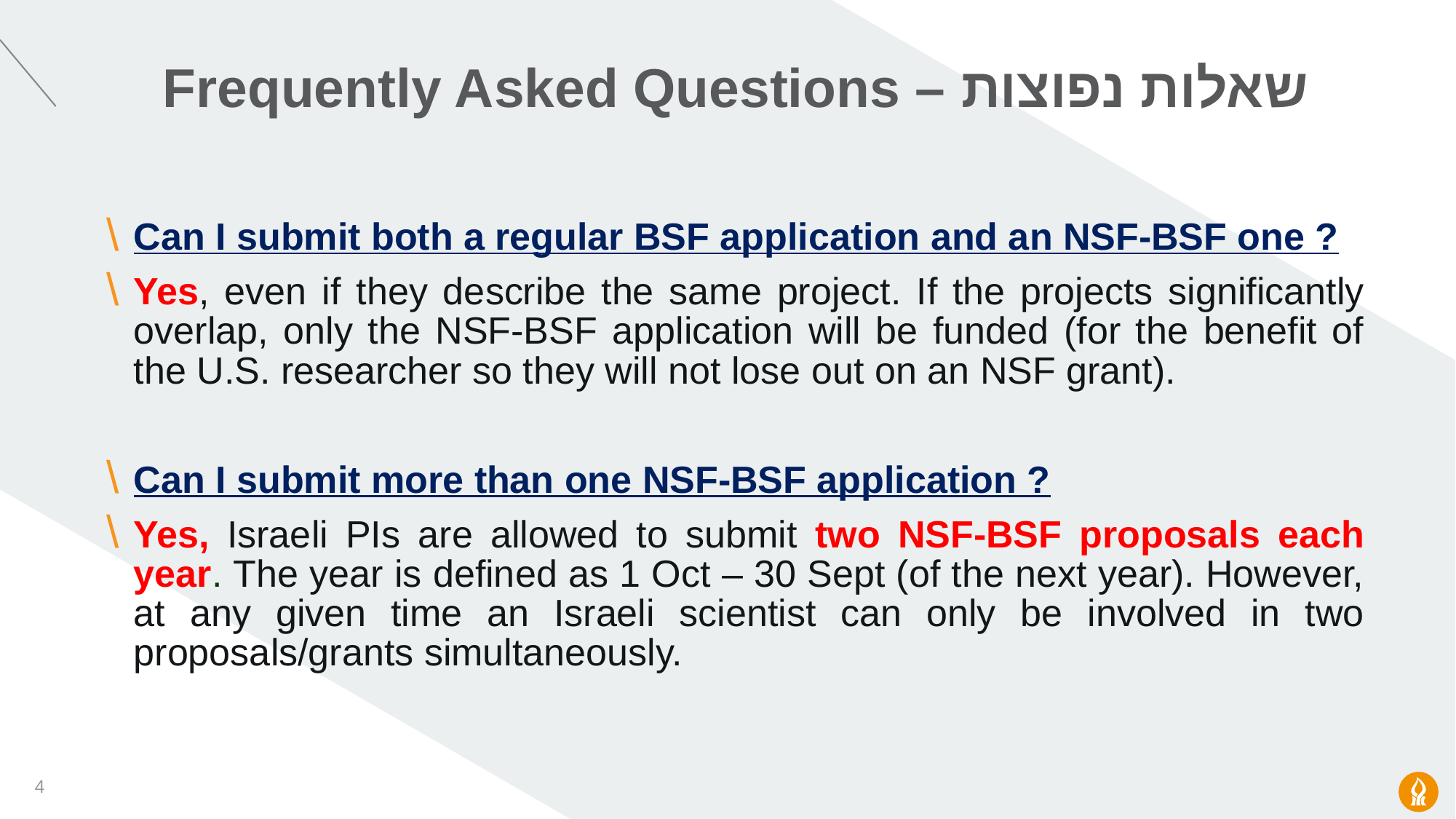

# Frequently Asked Questions – שאלות נפוצות

Can I submit both a regular BSF application and an NSF-BSF one ?
Yes, even if they describe the same project. If the projects significantly overlap, only the NSF-BSF application will be funded (for the benefit of the U.S. researcher so they will not lose out on an NSF grant).

Can I submit more than one NSF-BSF application ?
Yes, Israeli PIs are allowed to submit two NSF-BSF proposals each year. The year is defined as 1 Oct – 30 Sept (of the next year). However, at any given time an Israeli scientist can only be involved in two proposals/grants simultaneously.

4